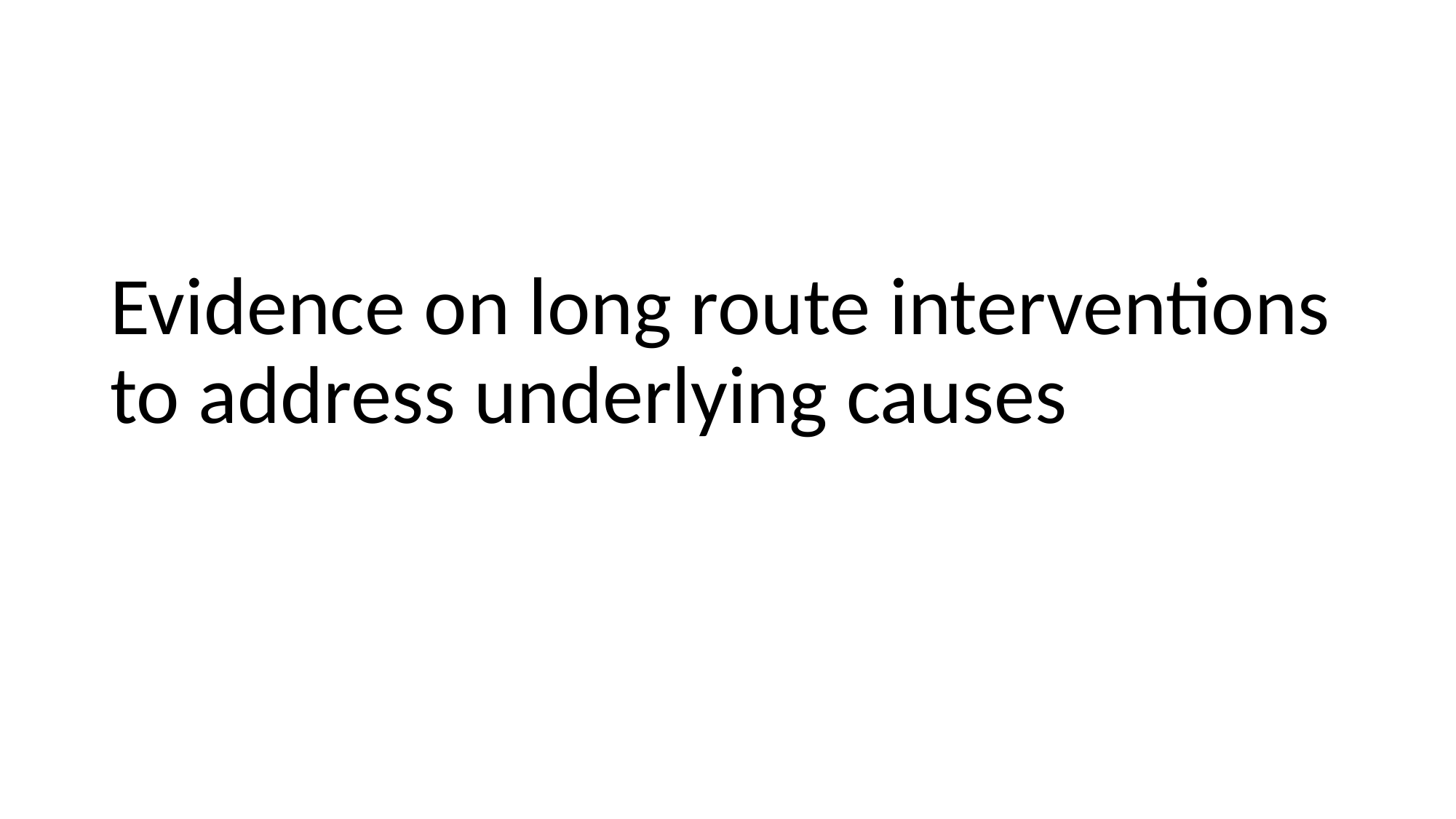

# Evidence on long route interventions to address underlying causes